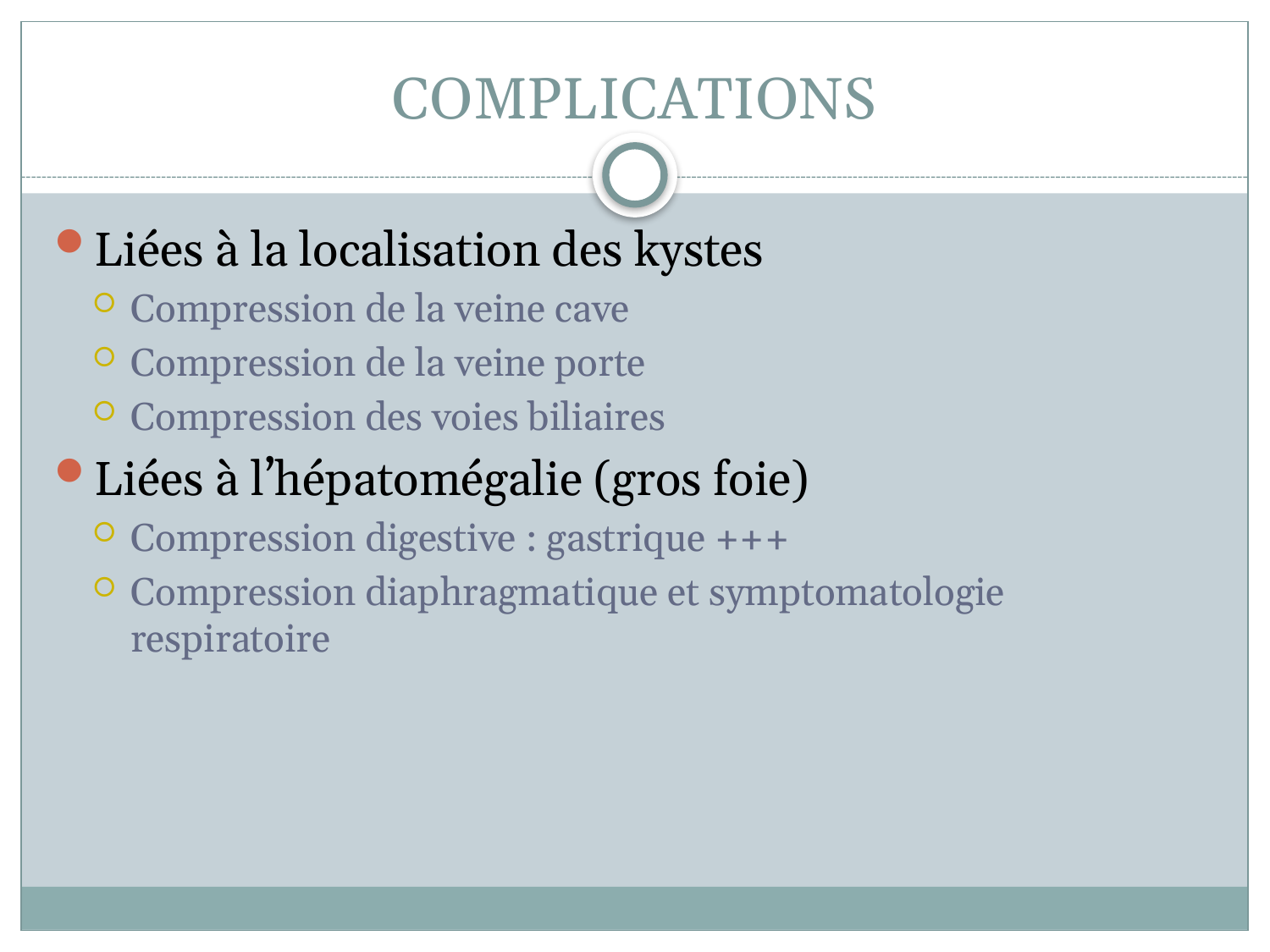

# COMPLICATIONS
Liées à la localisation des kystes
Compression de la veine cave
Compression de la veine porte
Compression des voies biliaires
Liées à l’hépatomégalie (gros foie)
Compression digestive : gastrique +++
Compression diaphragmatique et symptomatologie respiratoire